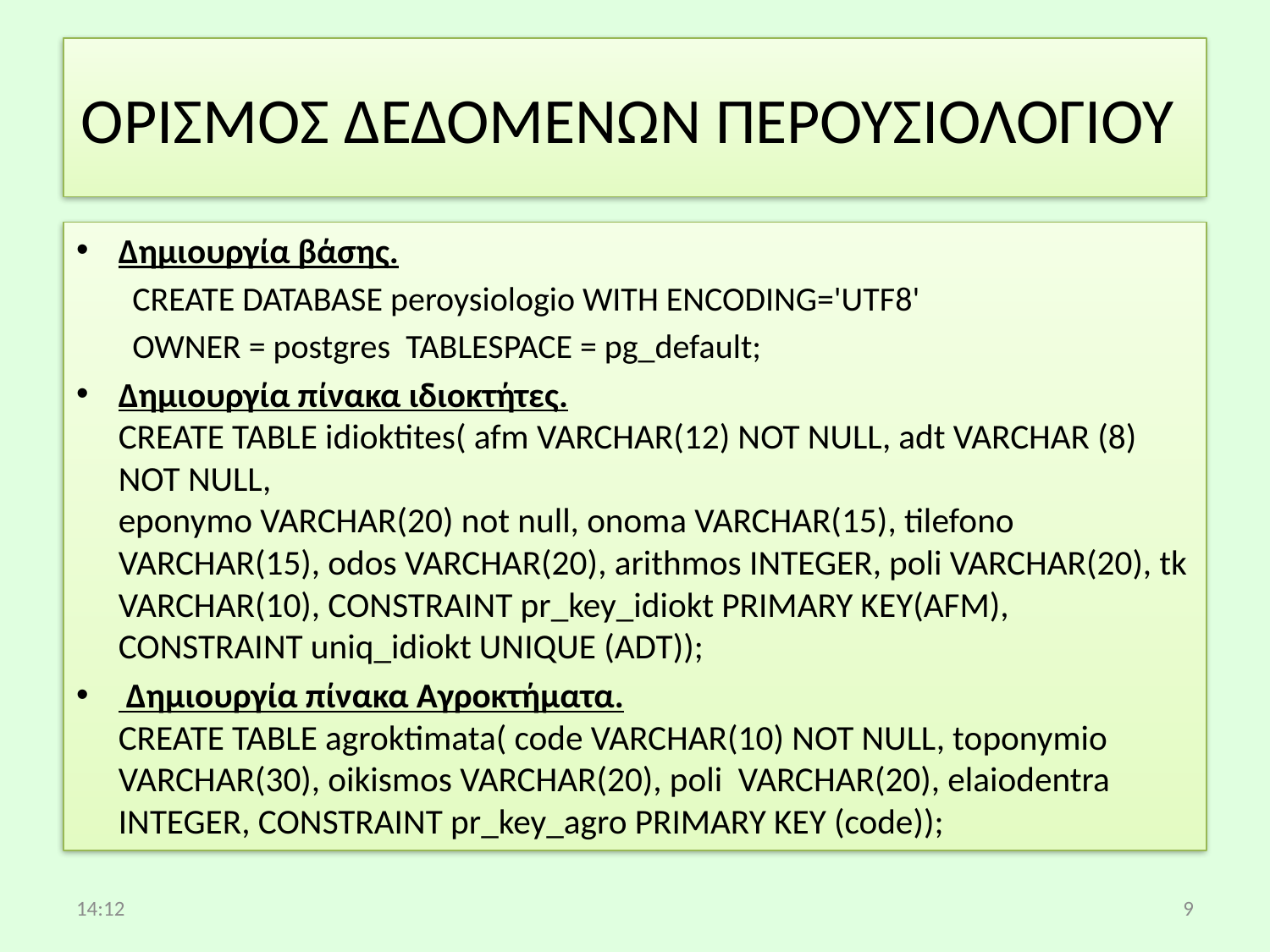

# ΟΡΙΣΜΟΣ ΔΕΔΟΜΕΝΩΝ ΠΕΡΟΥΣΙΟΛΟΓΙΟΥ
Δημιουργία βάσης.
CREATE DATABASE peroysiologio WITH ENCODING='UTF8'
OWNER = postgres  TABLESPACE = pg_default;
Δημιουργία πίνακα ιδιοκτήτες.
CREATE TABLE idioktites( afm VARCHAR(12) NOT NULL, adt VARCHAR (8) NOT NULL,
eponymo VARCHAR(20) not null, onoma VARCHAR(15), tilefono VARCHAR(15), odos VARCHAR(20), arithmos INTEGER, poli VARCHAR(20), tk VARCHAR(10), CONSTRAINT pr_key_idiokt PRIMARY KEY(AFM), CONSTRAINT uniq_idiokt UNIQUE (ADT));
 Δημιουργία πίνακα Αγροκτήματα.
CREATE TABLE agroktimata( code VARCHAR(10) NOT NULL, toponymio VARCHAR(30), oikismos VARCHAR(20), poli  VARCHAR(20), elaiodentra INTEGER, CONSTRAINT pr_key_agro PRIMARY KEY (code));
14:12

9